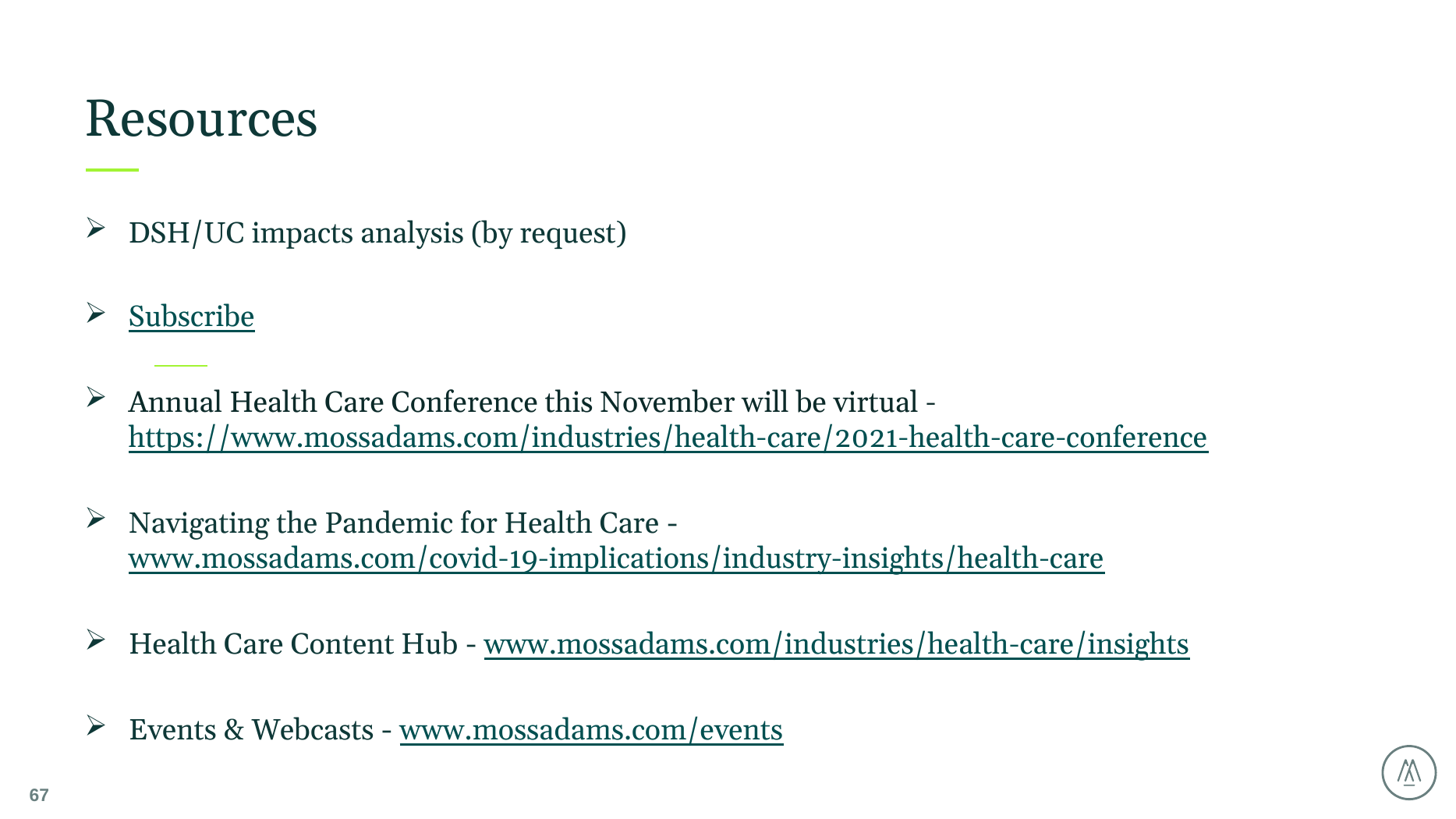

# Resources
DSH/UC impacts analysis (by request)
Subscribe
Annual Health Care Conference this November will be virtual - https://www.mossadams.com/industries/health-care/2021-health-care-conference
Navigating the Pandemic for Health Care - www.mossadams.com/covid-19-implications/industry-insights/health-care
Health Care Content Hub - www.mossadams.com/industries/health-care/insights
Events & Webcasts - www.mossadams.com/events

67